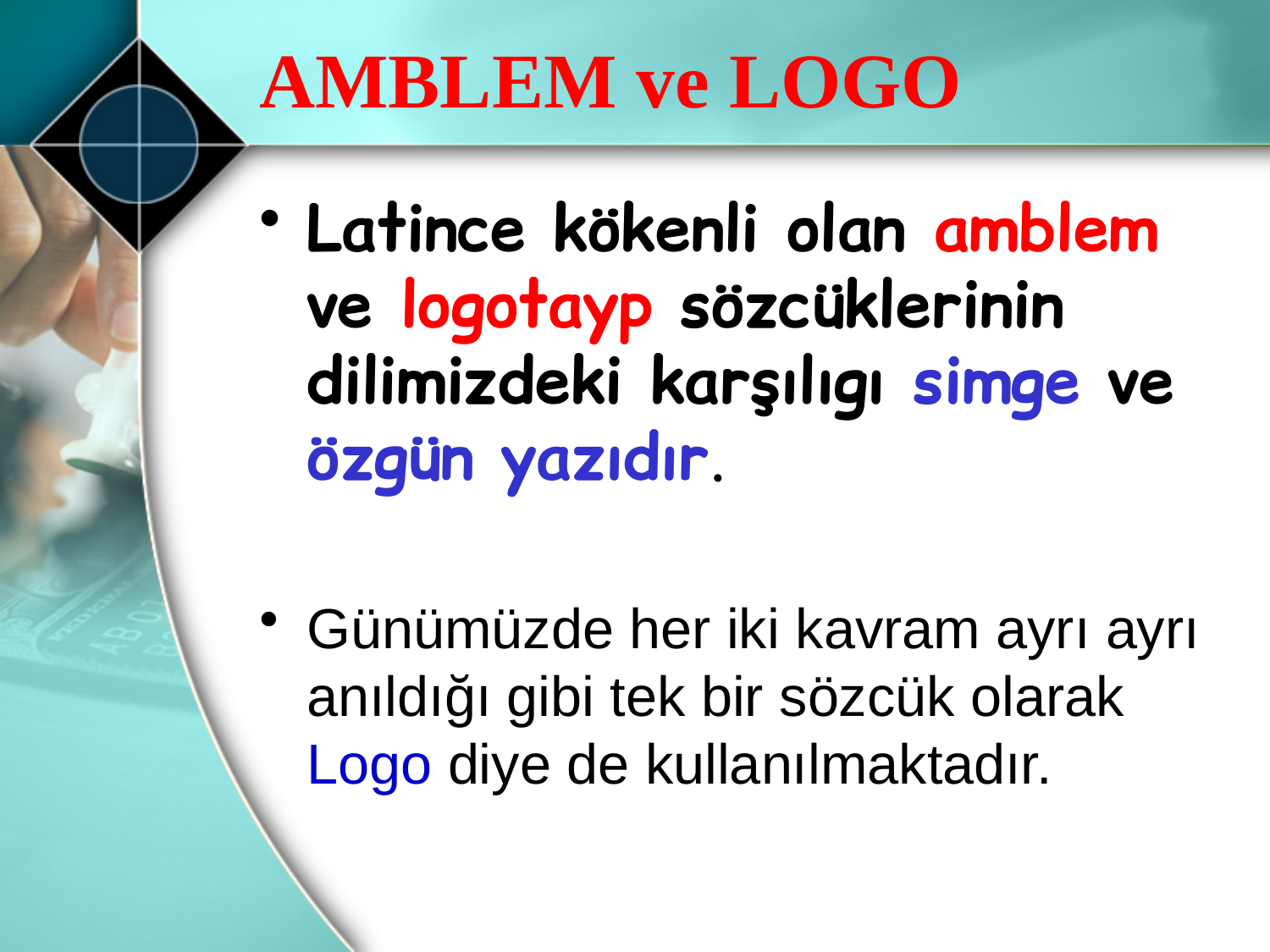

# AMBLEM ve LOGO
Latince kökenli olan amblem ve logotayp sözcüklerinin dilimizdeki karşılıgı simge ve özgün yazıdır.

Günümüzde her iki kavram ayrı ayrı anıldığı gibi tek bir sözcük olarak Logo diye de kullanılmaktadır.